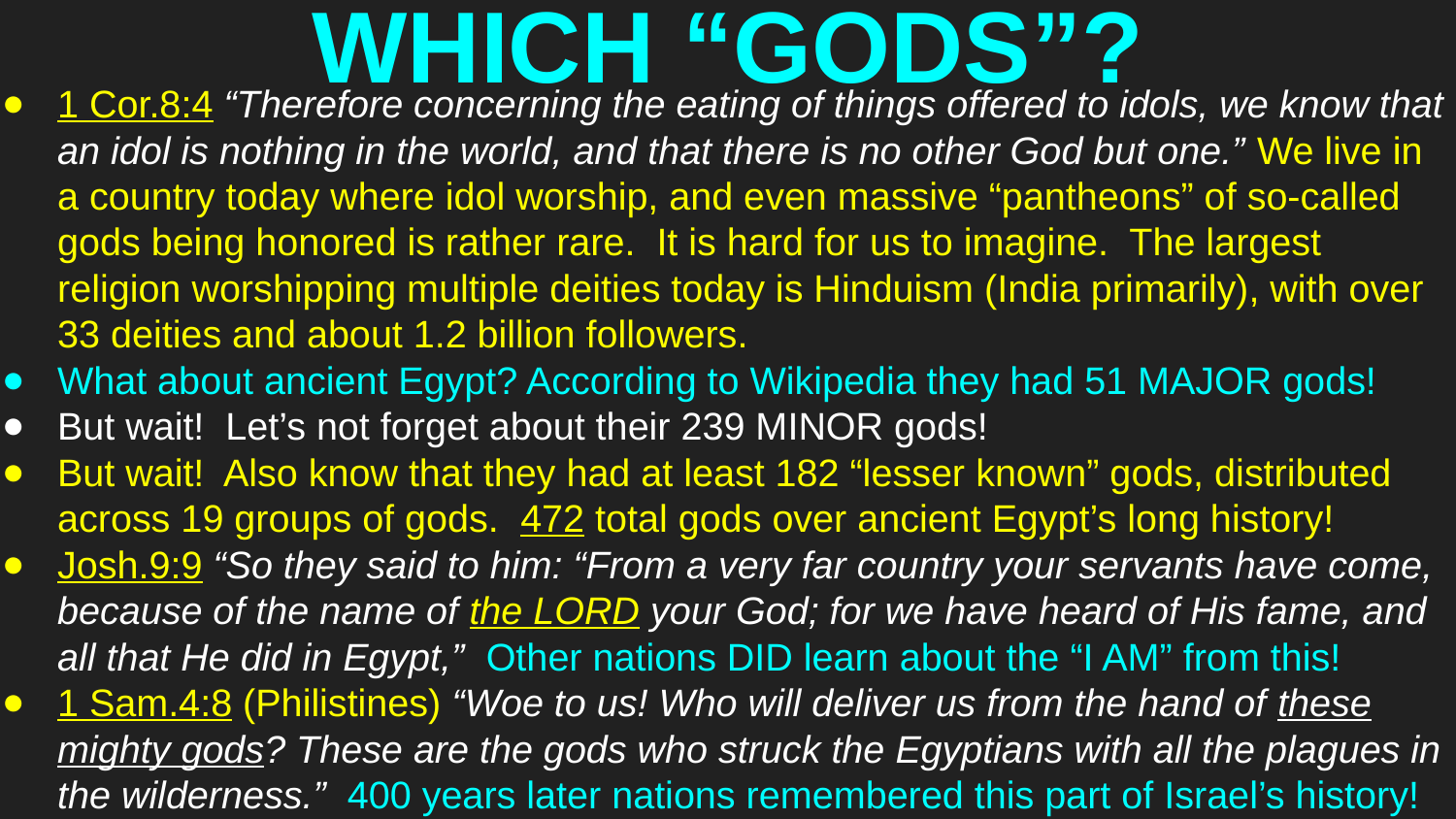

# WHICH “GODS”?
1 Cor.8:4 “Therefore concerning the eating of things offered to idols, we know that an idol is nothing in the world, and that there is no other God but one.” We live in a country today where idol worship, and even massive “pantheons” of so-called gods being honored is rather rare.  It is hard for us to imagine.  The largest religion worshipping multiple deities today is Hinduism (India primarily), with over 33 deities and about 1.2 billion followers.
What about ancient Egypt? According to Wikipedia they had 51 MAJOR gods!
But wait!  Let’s not forget about their 239 MINOR gods!
But wait!  Also know that they had at least 182 “lesser known” gods, distributed across 19 groups of gods.  472 total gods over ancient Egypt’s long history!
Josh.9:9 “So they said to him: “From a very far country your servants have come, because of the name of the LORD your God; for we have heard of His fame, and all that He did in Egypt,”  Other nations DID learn about the “I AM” from this!
1 Sam.4:8 (Philistines) “Woe to us! Who will deliver us from the hand of these mighty gods? These are the gods who struck the Egyptians with all the plagues in the wilderness.”  400 years later nations remembered this part of Israel’s history!